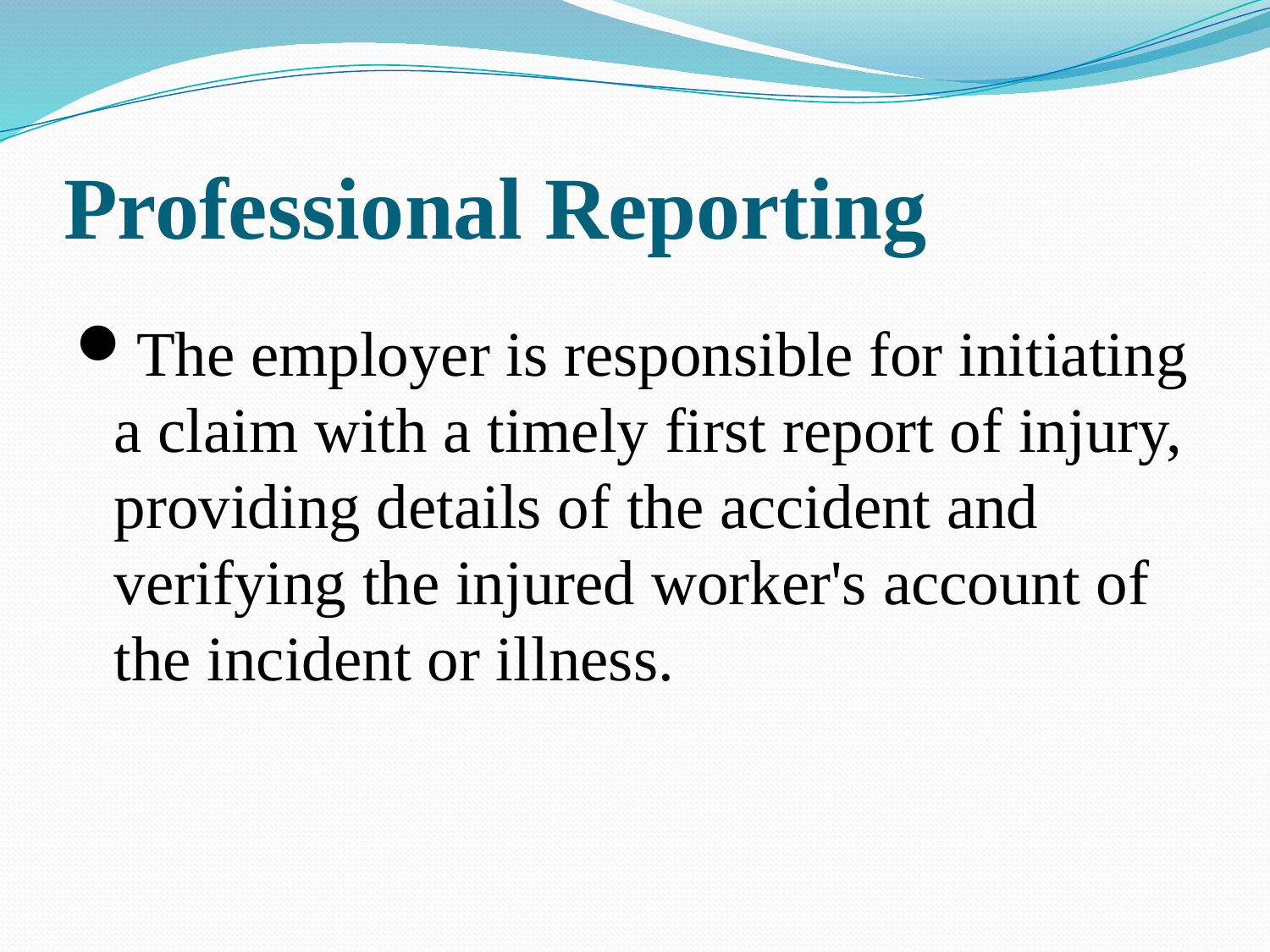

# Professional Reporting

The employer is responsible for initiating a claim with a timely first report of injury, providing details of the accident and verifying the injured worker's account of the incident or illness.